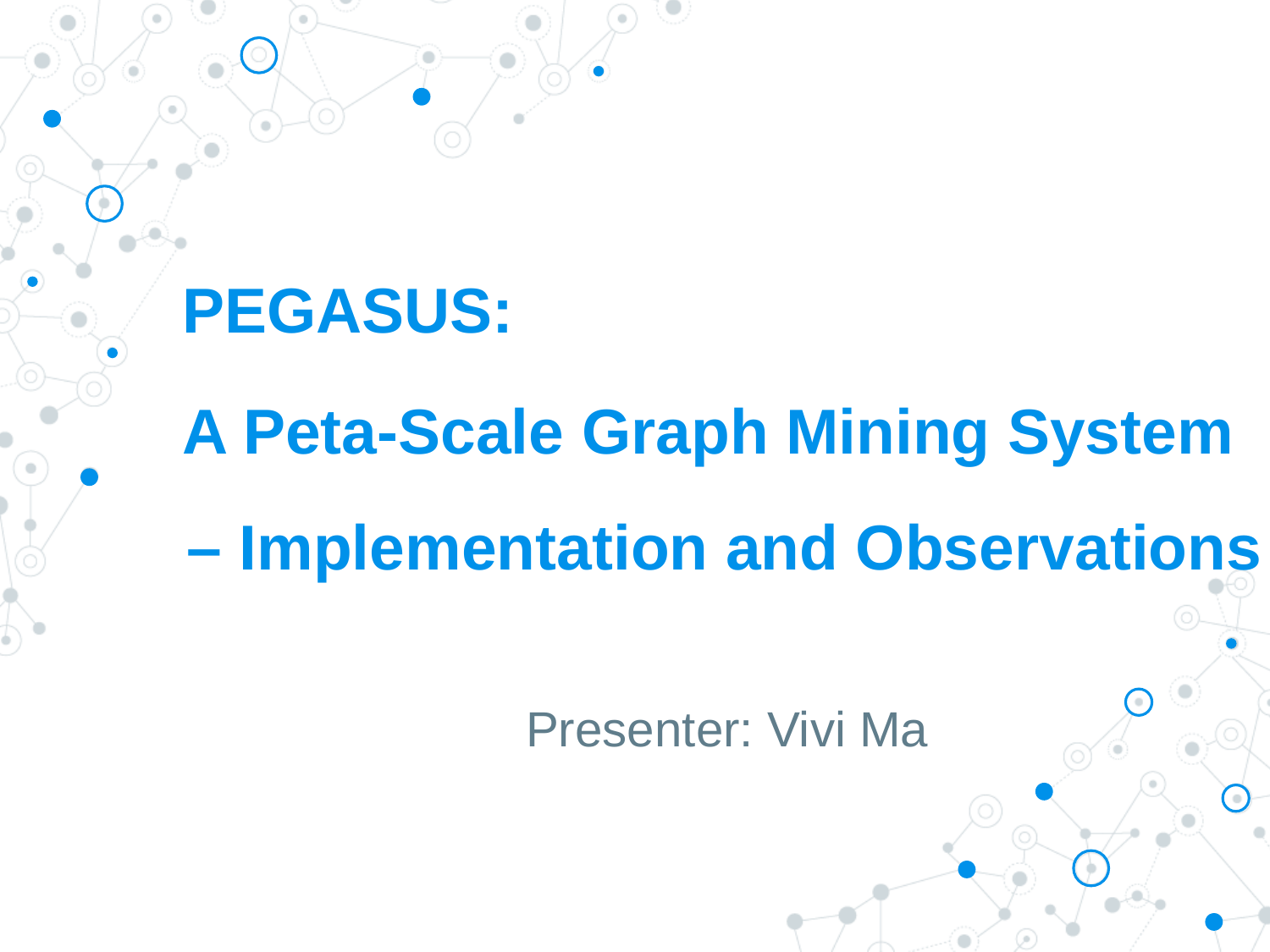

# PEGASUS:
A Peta-Scale Graph Mining System
– Implementation and Observations
Presenter: Vivi Ma